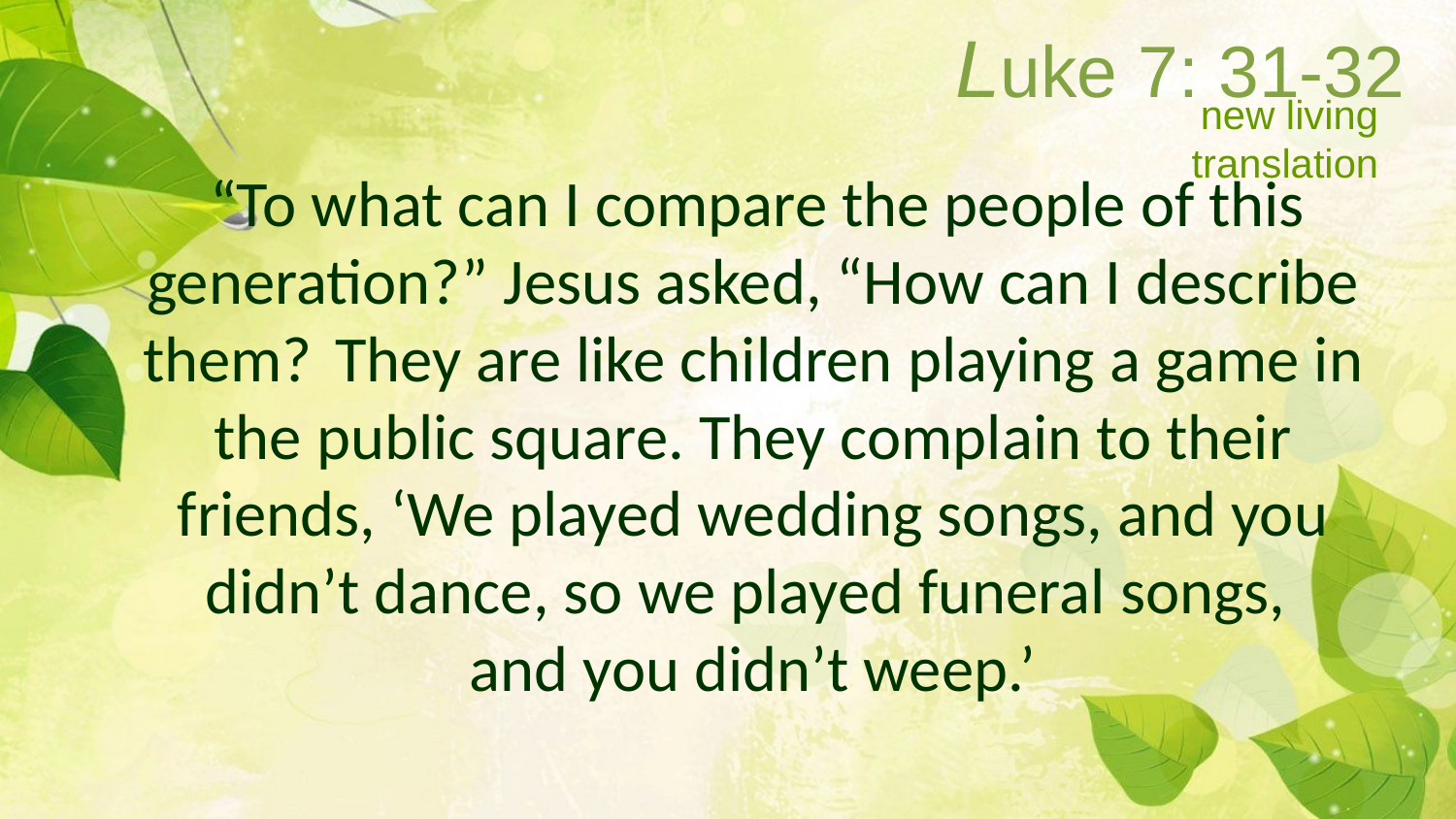

Luke 7: 31-32
new living translation
 “To what can I compare the people of this generation?” Jesus asked, “How can I describe them?  They are like children playing a game in the public square. They complain to their friends, ‘We played wedding songs, and you didn’t dance, so we played funeral songs,
and you didn’t weep.’